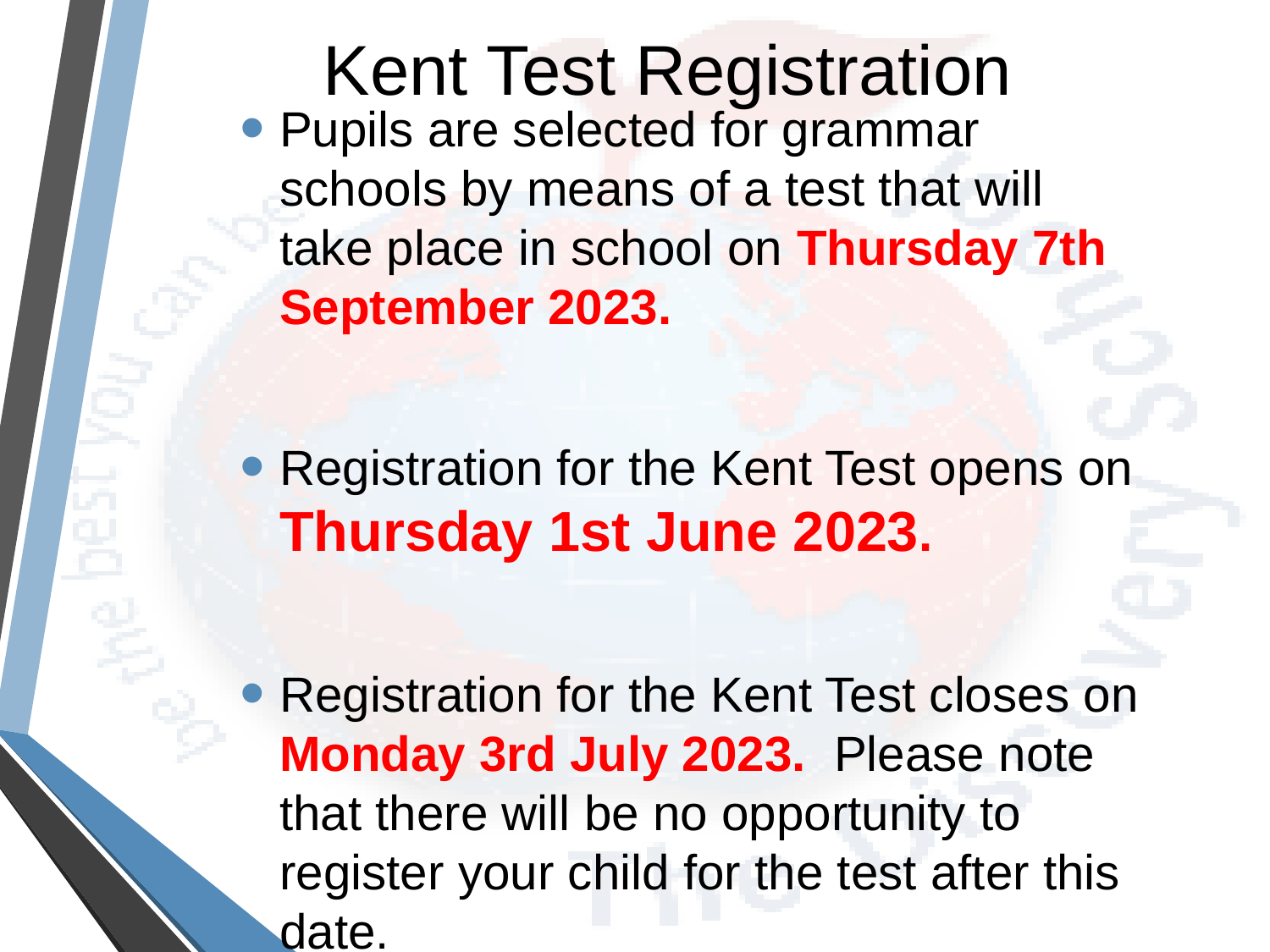

# Kent Test Registration
Pupils are selected for grammar schools by means of a test that will take place in school on Thursday 7th September 2023.

Registration for the Kent Test opens on Thursday 1st June 2023.

Registration for the Kent Test closes on Monday 3rd July 2023.  Please note that there will be no opportunity to register your child for the test after this date.